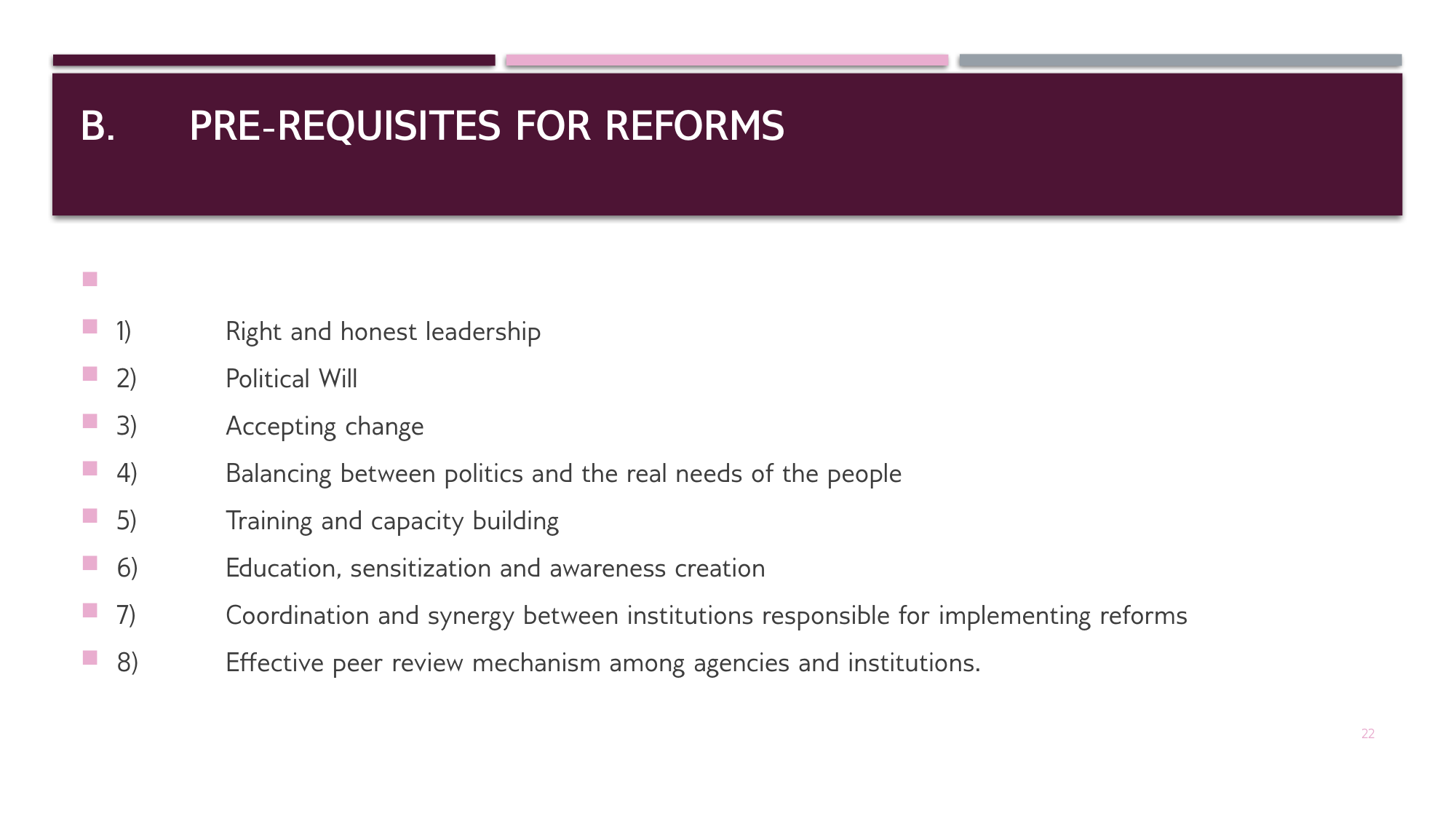

# B.	Pre-Requisites for Reforms

1)	Right and honest leadership
2)	Political Will
3)	Accepting change
4)	Balancing between politics and the real needs of the people
5)	Training and capacity building
6)	Education, sensitization and awareness creation
7)	Coordination and synergy between institutions responsible for implementing reforms
8)	Effective peer review mechanism among agencies and institutions.

22